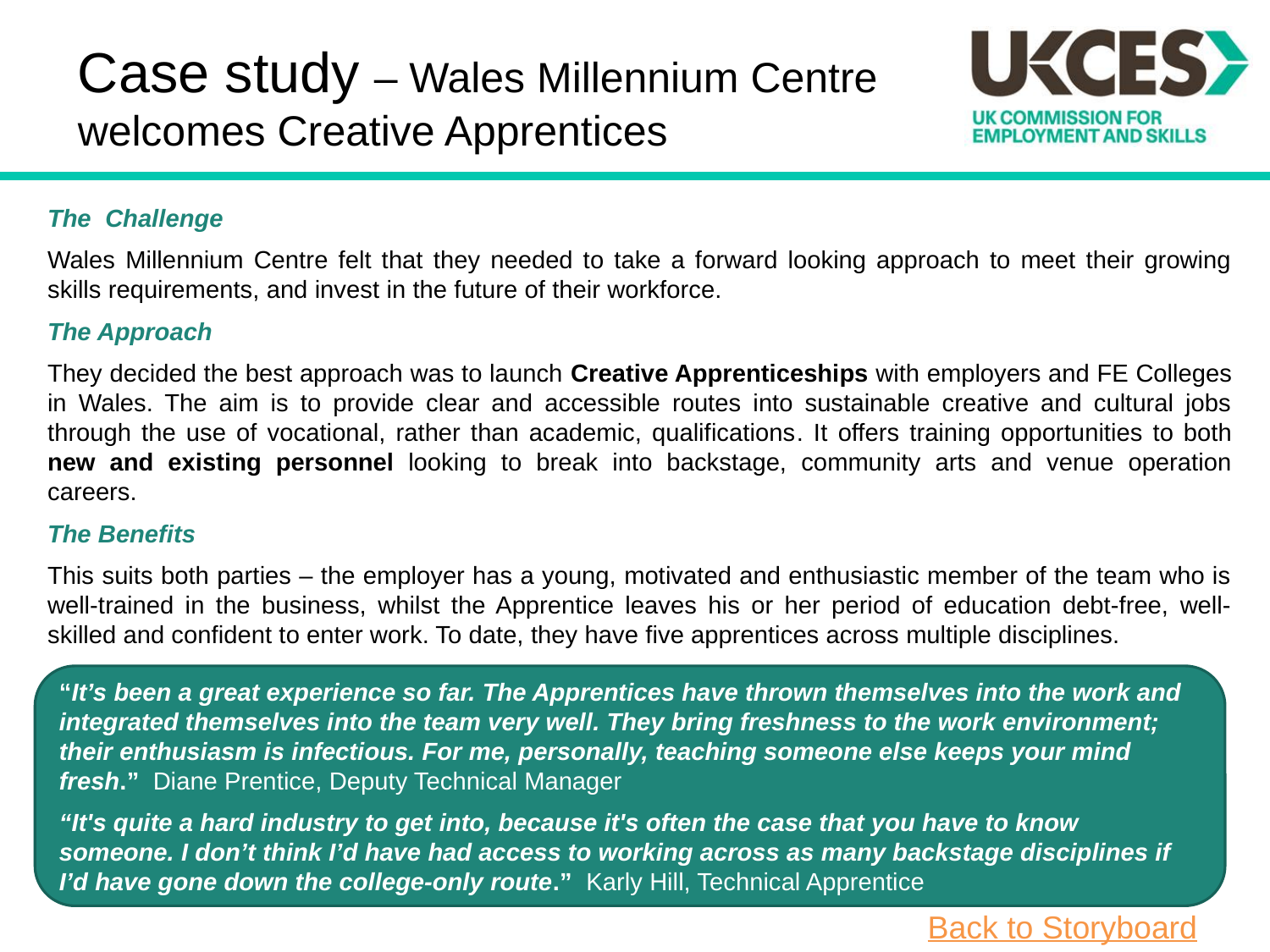

# Case study – Wales Millennium Centre welcomes Creative Apprentices
The  Challenge
Wales Millennium Centre felt that they needed to take a forward looking approach to meet their growing skills requirements, and invest in the future of their workforce.
The Approach
They decided the best approach was to launch Creative Apprenticeships with employers and FE Colleges in Wales. The aim is to provide clear and accessible routes into sustainable creative and cultural jobs through the use of vocational, rather than academic, qualifications. It offers training opportunities to both new and existing personnel looking to break into backstage, community arts and venue operation careers.
The Benefits
This suits both parties – the employer has a young, motivated and enthusiastic member of the team who is well-trained in the business, whilst the Apprentice leaves his or her period of education debt-free, well-skilled and confident to enter work. To date, they have five apprentices across multiple disciplines.
“It’s been a great experience so far. The Apprentices have thrown themselves into the work and integrated themselves into the team very well. They bring freshness to the work environment; their enthusiasm is infectious. For me, personally, teaching someone else keeps your mind fresh.”  Diane Prentice, Deputy Technical Manager
“It's quite a hard industry to get into, because it's often the case that you have to know someone. I don’t think I’d have had access to working across as many backstage disciplines if I’d have gone down the college-only route.”  Karly Hill, Technical Apprentice
Back to Storyboard